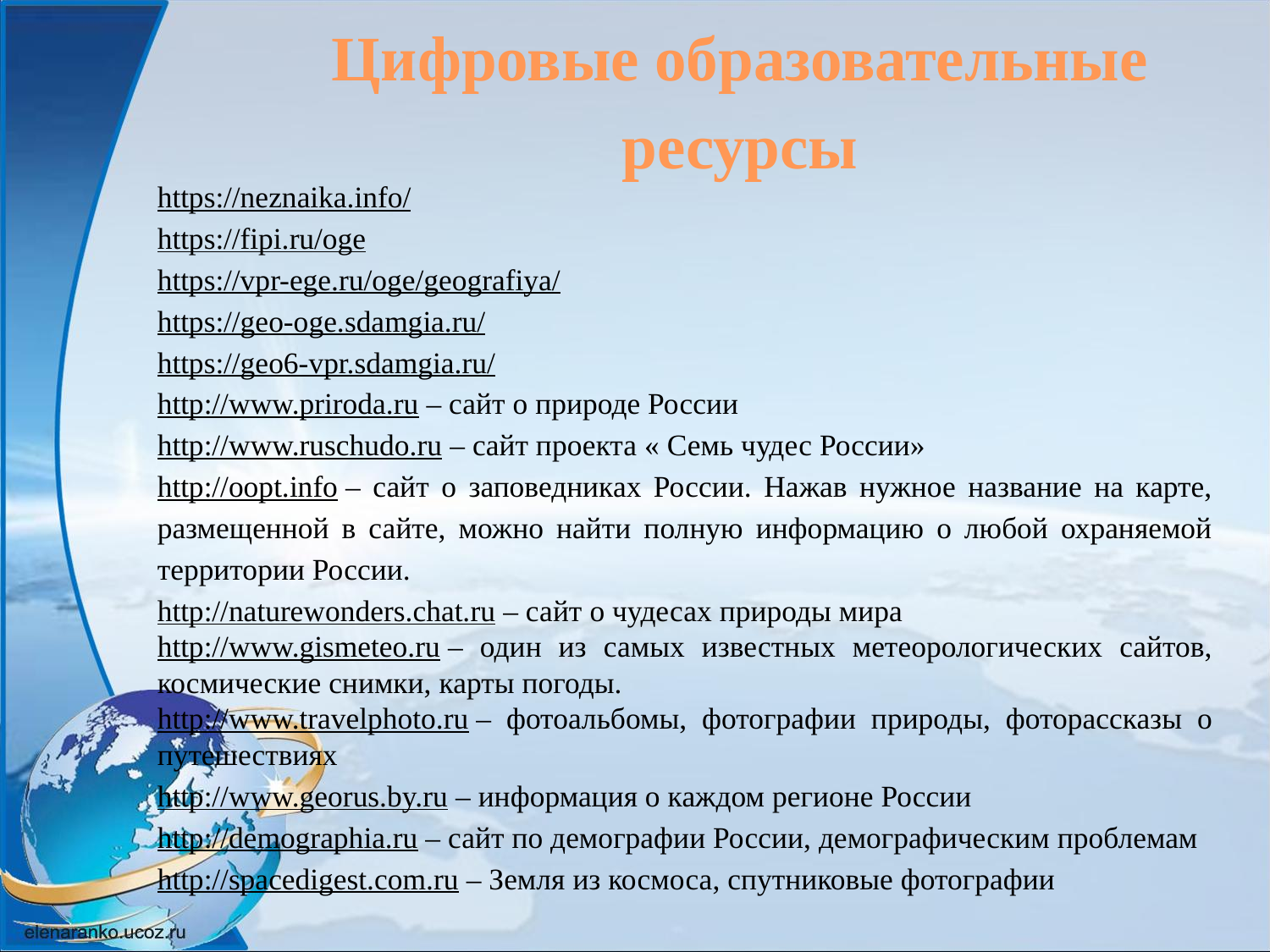

Цифровые образовательные ресурсы
https://neznaika.info/
https://fipi.ru/oge
https://vpr-ege.ru/oge/geografiya/
https://geo-oge.sdamgia.ru/
https://geo6-vpr.sdamgia.ru/
http://www.priroda.ru – сайт о природе России
http://www.ruschudo.ru – cайт проекта « Семь чудес России»
http://oopt.info – сайт о заповедниках России. Нажав нужное название на карте, размещенной в сайте, можно найти полную информацию о любой охраняемой территории России.
http://naturewonders.chat.ru – сайт о чудесах природы мира
http://www.gismeteo.ru – один из самых известных метеорологических сайтов, космические снимки, карты погоды.
http://www.travelphoto.ru – фотоальбомы, фотографии природы, фоторассказы о путешествиях
http://www.georus.by.ru – информация о каждом регионе России
http://demographia.ru – сайт по демографии России, демографическим проблемам
http://spacedigest.com.ru – Земля из космоса, спутниковые фотографии